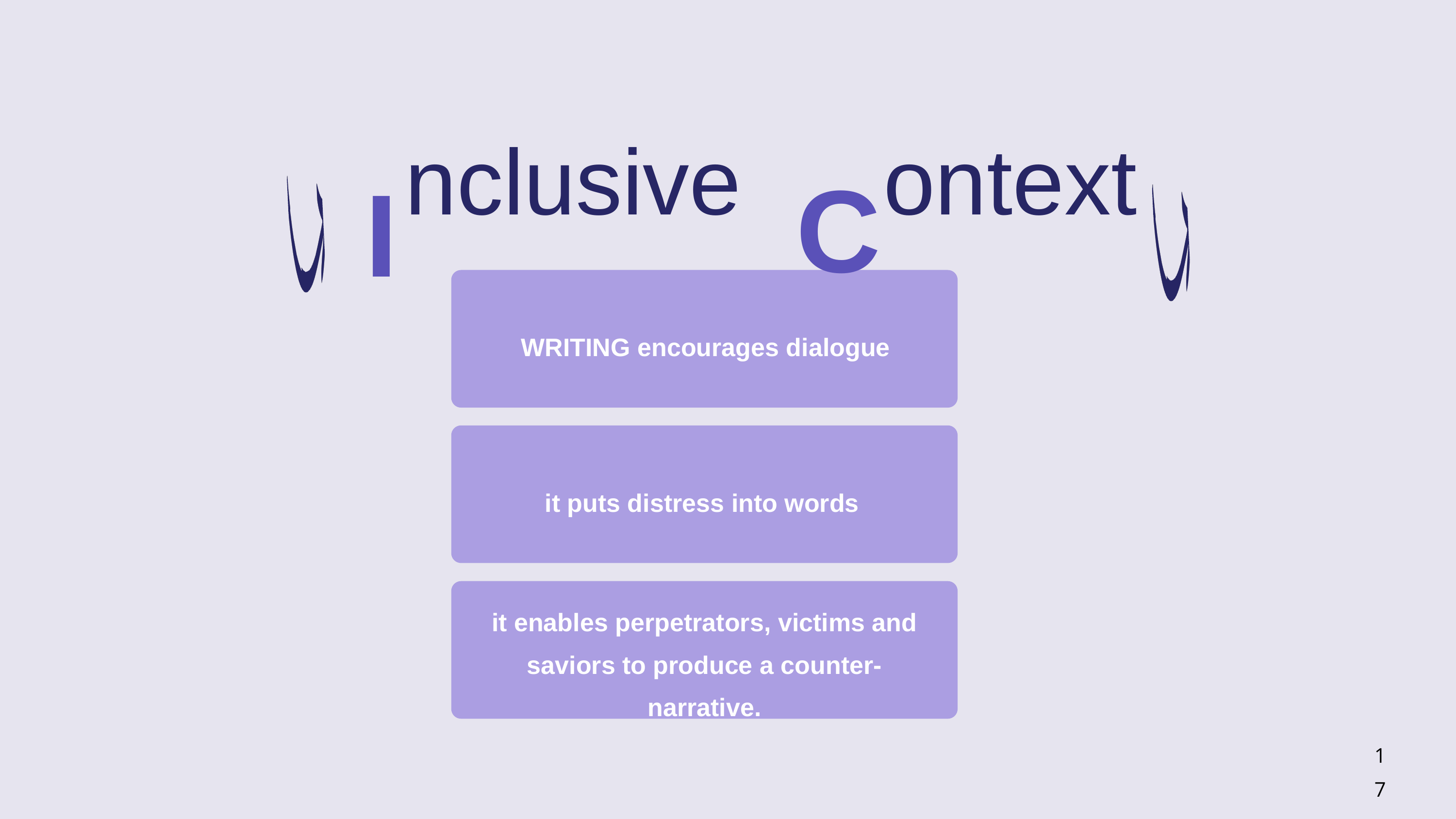

C
I
nclusive
ontext

 WRITING encourages dialogue

it puts distress into words

it enables perpetrators, victims and saviors to produce a counter-narrative.
17